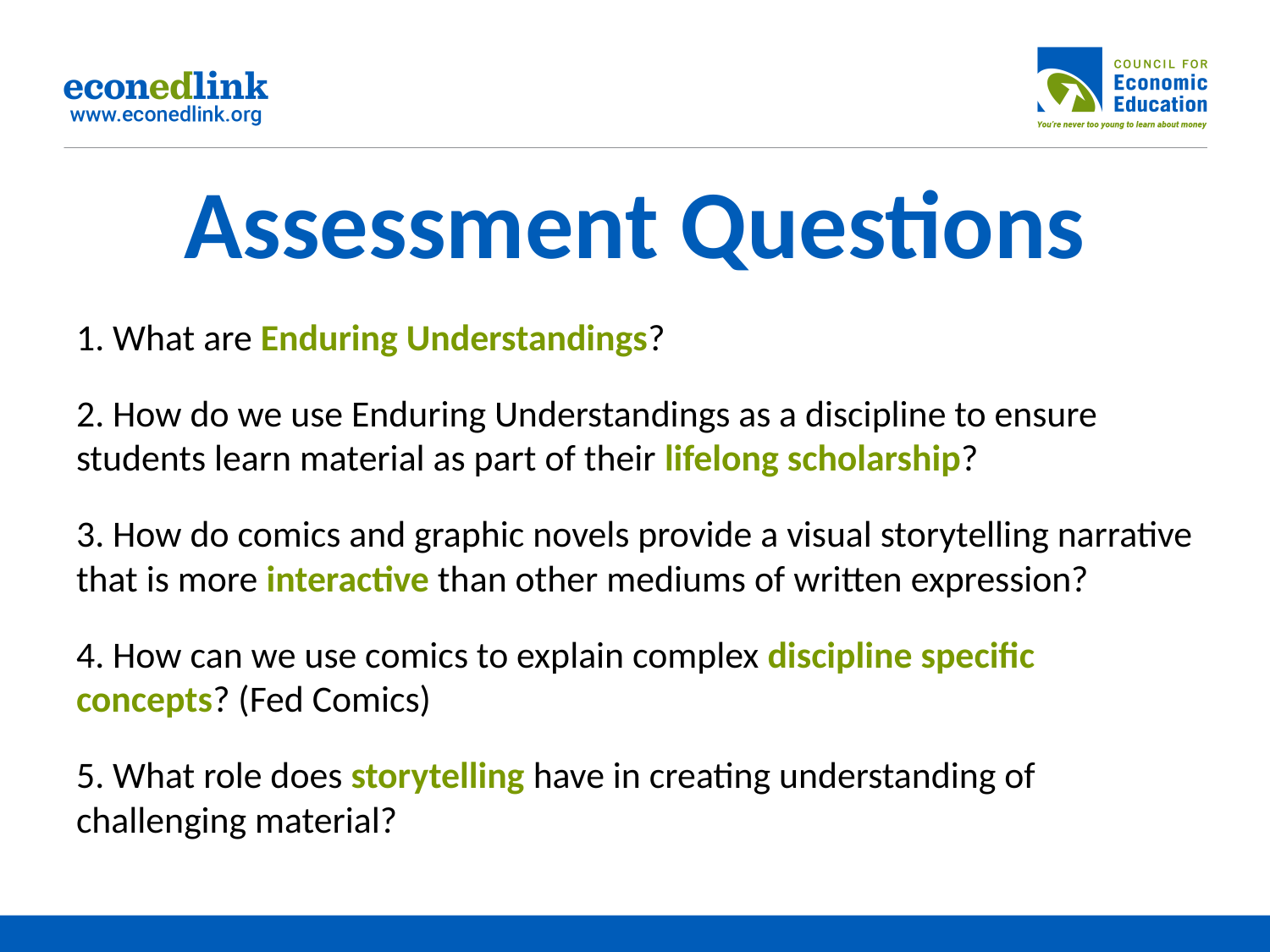

# Assessment Questions
1. What are Enduring Understandings?
2. How do we use Enduring Understandings as a discipline to ensure students learn material as part of their lifelong scholarship?
3. How do comics and graphic novels provide a visual storytelling narrative that is more interactive than other mediums of written expression?
4. How can we use comics to explain complex discipline specific concepts? (Fed Comics)
5. What role does storytelling have in creating understanding of challenging material?